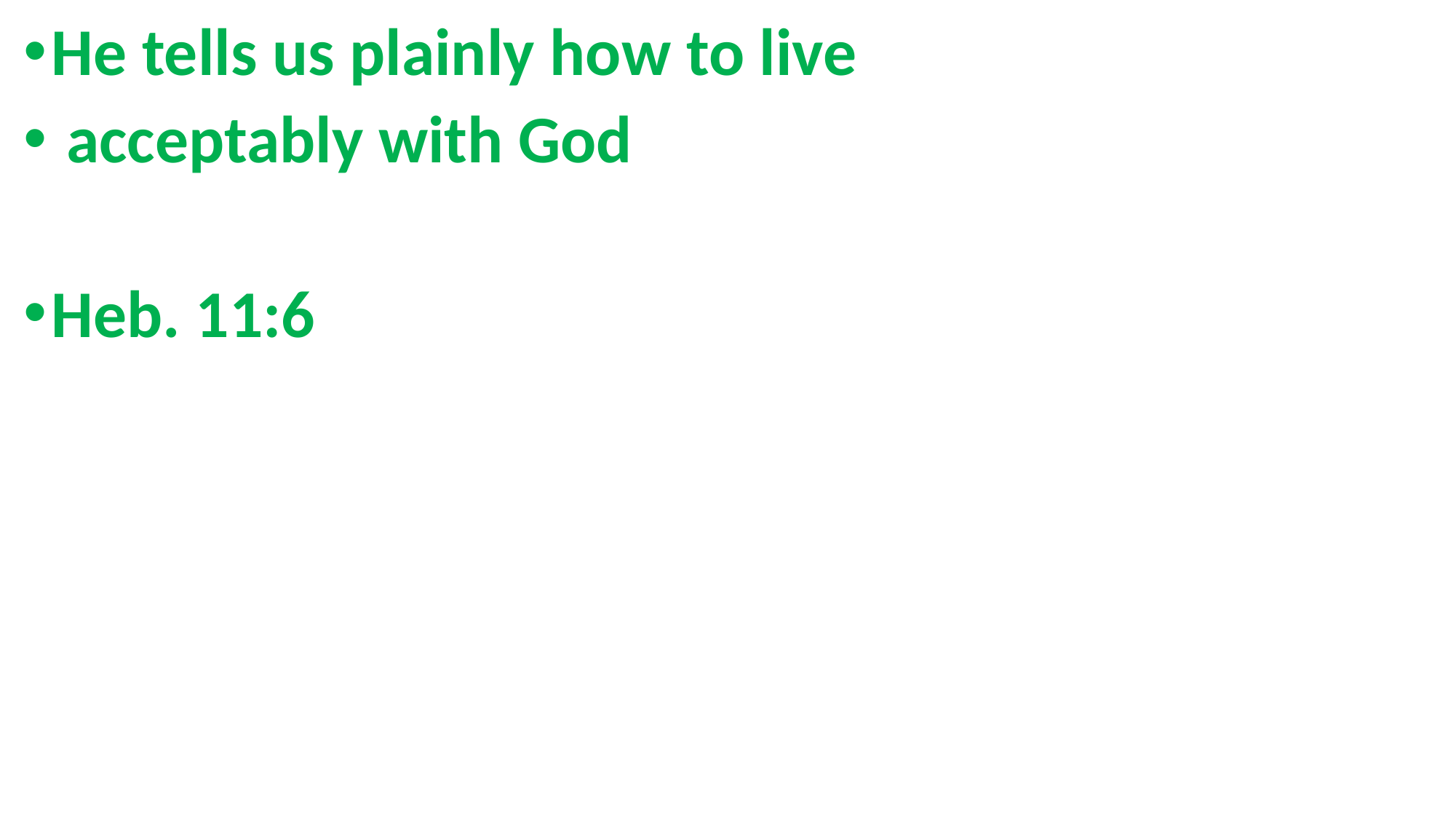

He tells us plainly how to live
 acceptably with God

Heb. 11:6